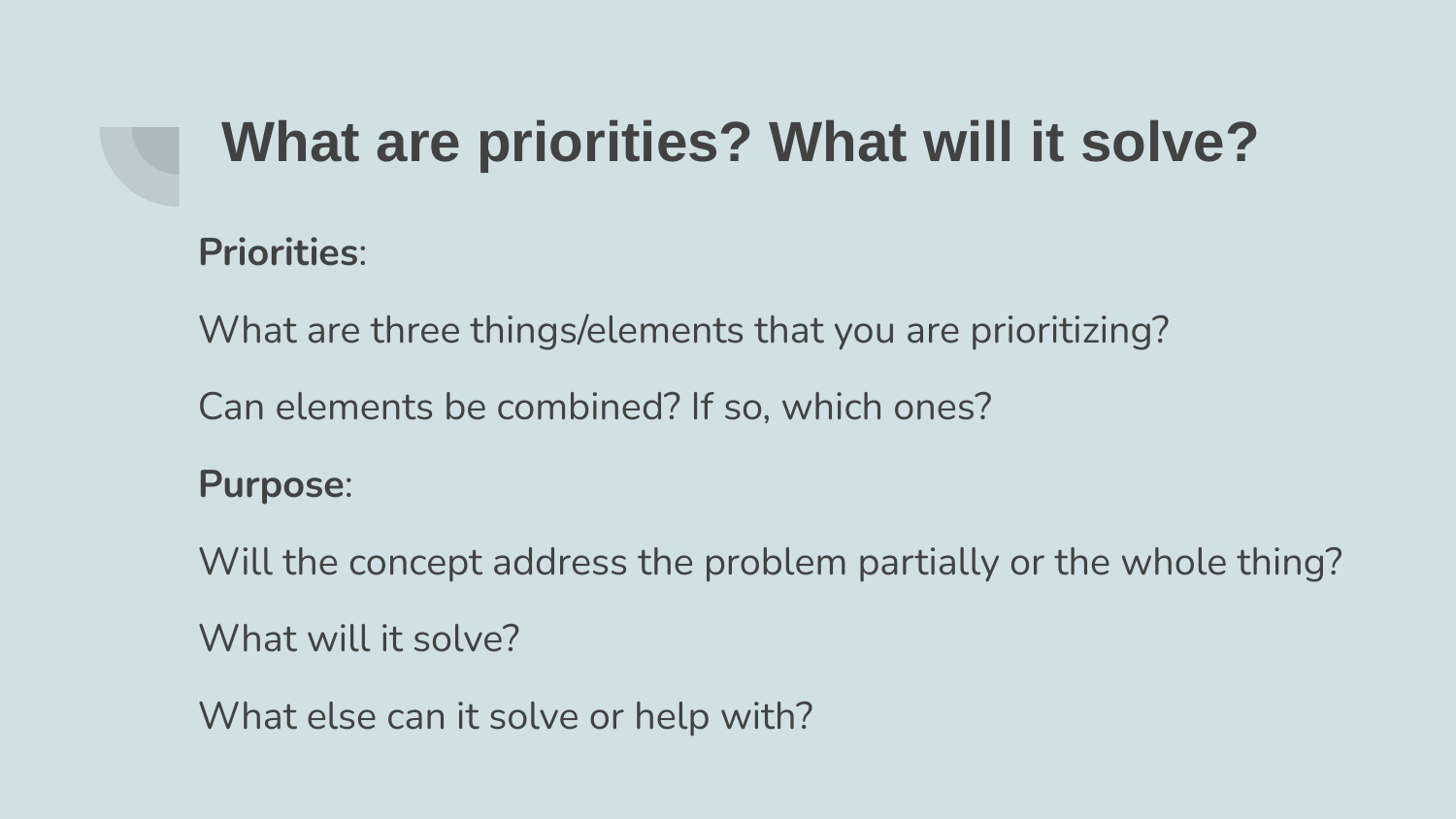

# What are priorities? What will it solve?
Priorities:
What are three things/elements that you are prioritizing?
Can elements be combined? If so, which ones?
Purpose:
Will the concept address the problem partially or the whole thing?
What will it solve?
What else can it solve or help with?